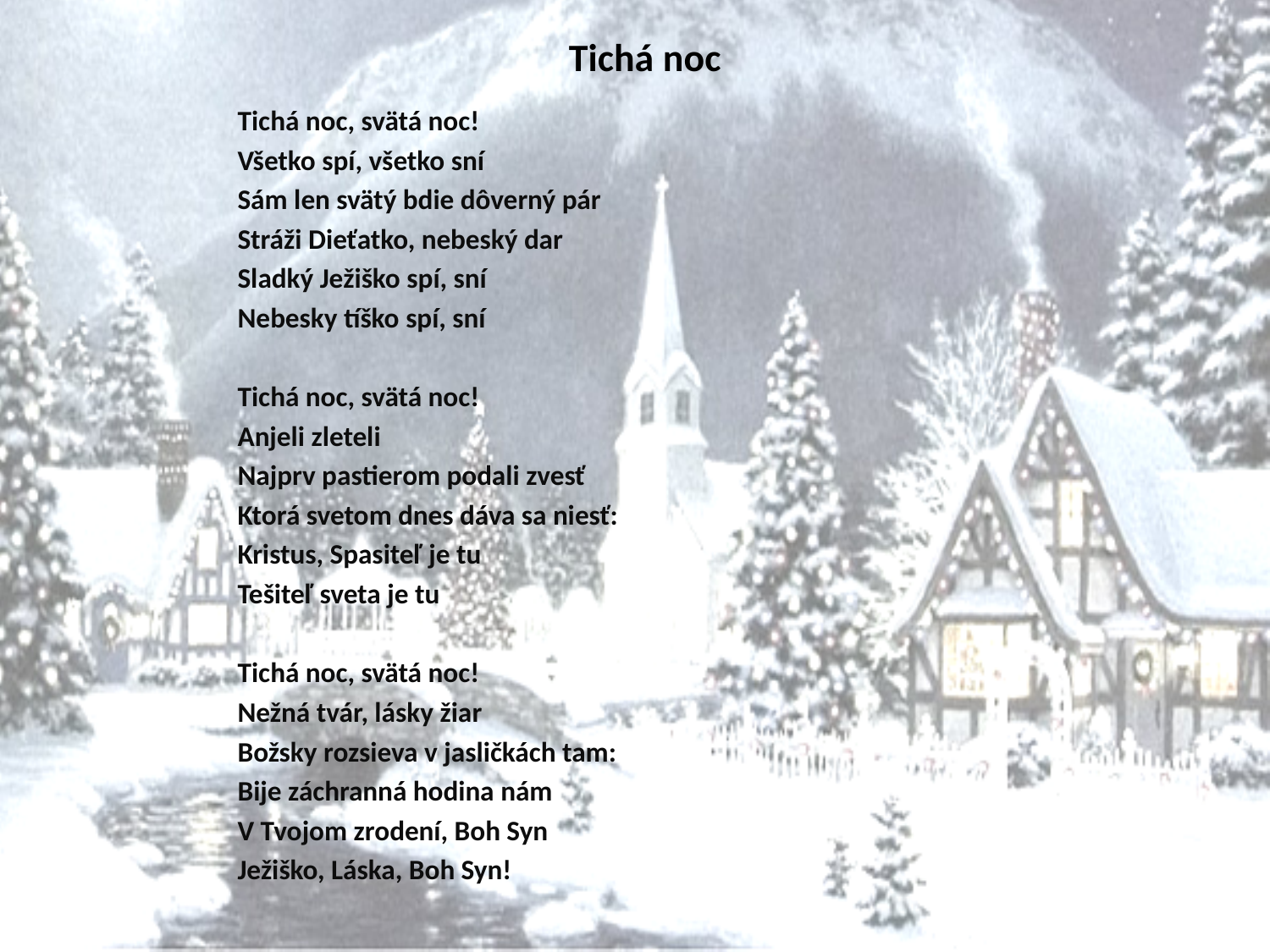

# Tichá noc
Tichá noc, svätá noc!
Všetko spí, všetko sní
Sám len svätý bdie dôverný pár
Stráži Dieťatko, nebeský dar
Sladký Ježiško spí, sní
Nebesky tíško spí, sní

Tichá noc, svätá noc!
Anjeli zleteli
Najprv pastierom podali zvesť
Ktorá svetom dnes dáva sa niesť:
Kristus, Spasiteľ je tu
Tešiteľ sveta je tu

Tichá noc, svätá noc!
Nežná tvár, lásky žiar
Božsky rozsieva v jasličkách tam:
Bije záchranná hodina nám
V Tvojom zrodení, Boh Syn
Ježiško, Láska, Boh Syn!